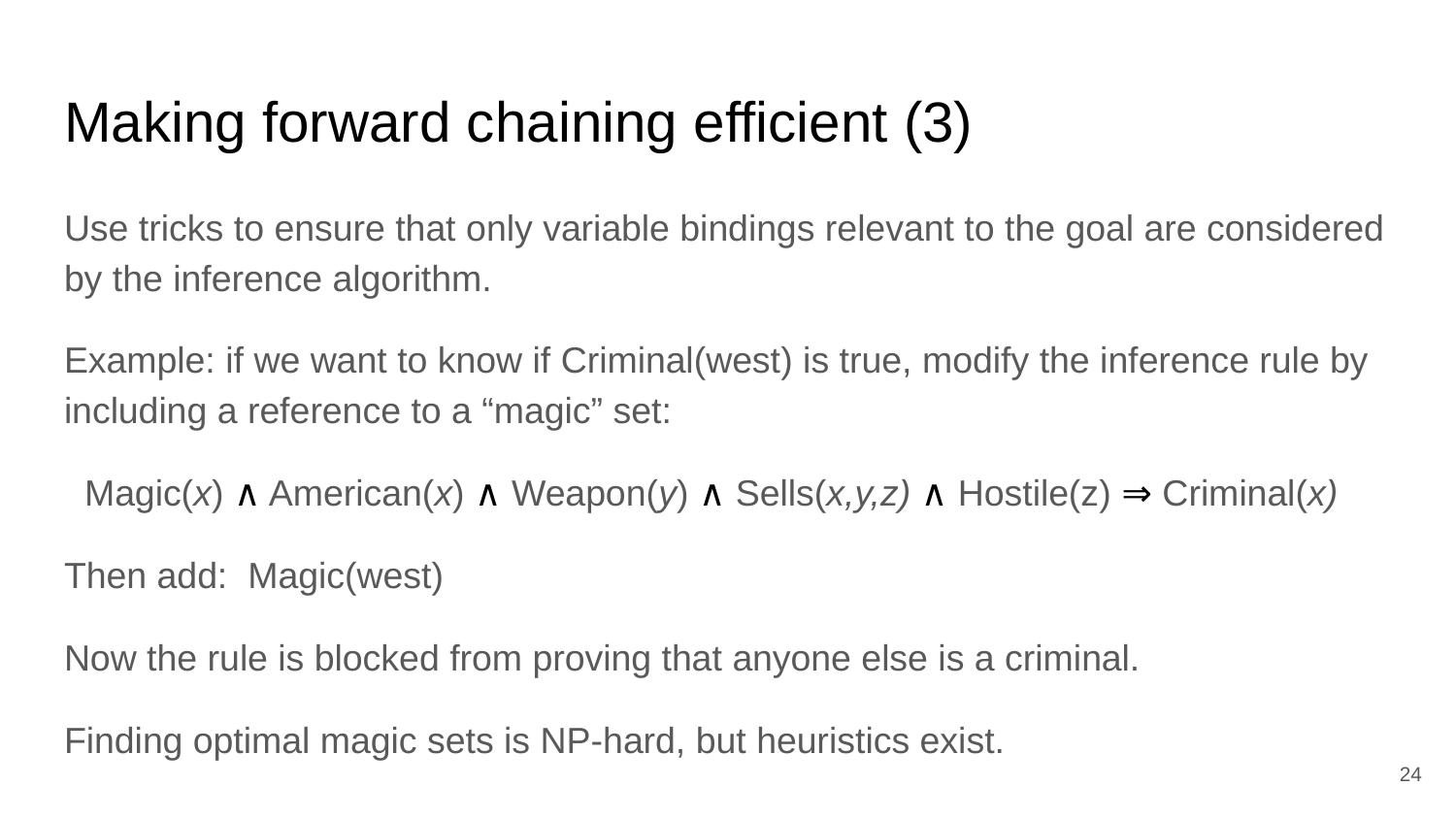

# Making forward chaining efficient (3)
Use tricks to ensure that only variable bindings relevant to the goal are considered by the inference algorithm.
Example: if we want to know if Criminal(west) is true, modify the inference rule by including a reference to a “magic” set:
  Magic(x) ∧ American(x) ∧ Weapon(y) ∧ Sells(x,y,z) ∧ Hostile(z) ⇒ Criminal(x)
Then add:  Magic(west)
Now the rule is blocked from proving that anyone else is a criminal.
Finding optimal magic sets is NP-hard, but heuristics exist.
24